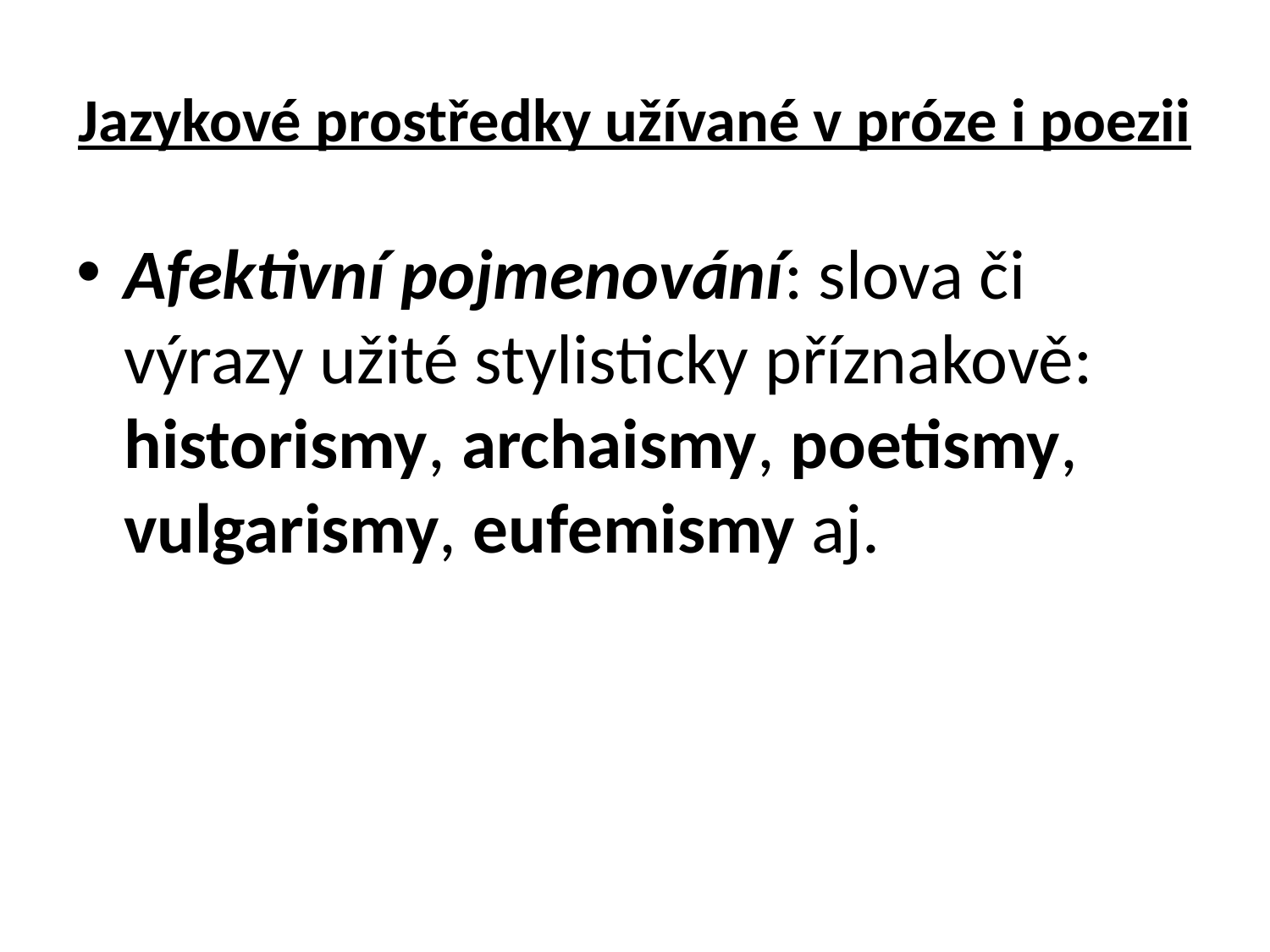

# Jazykové prostředky užívané v próze i poezii
Afektivní pojmenování: slova či výrazy užité stylisticky příznakově: historismy, archaismy, poetismy, vulgarismy, eufemismy aj.